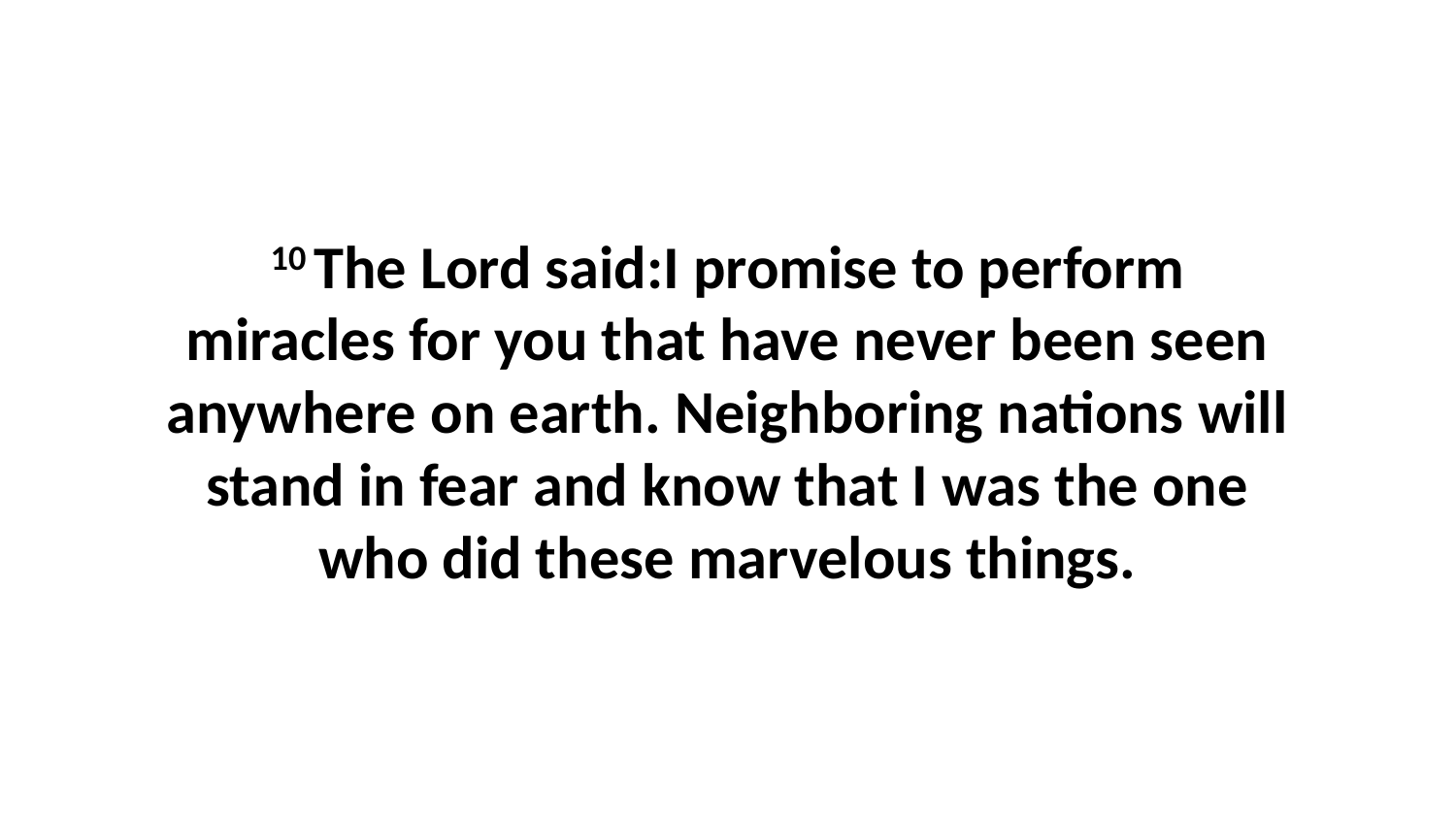

10 The Lord said:I promise to perform miracles for you that have never been seen anywhere on earth. Neighboring nations will stand in fear and know that I was the one who did these marvelous things.